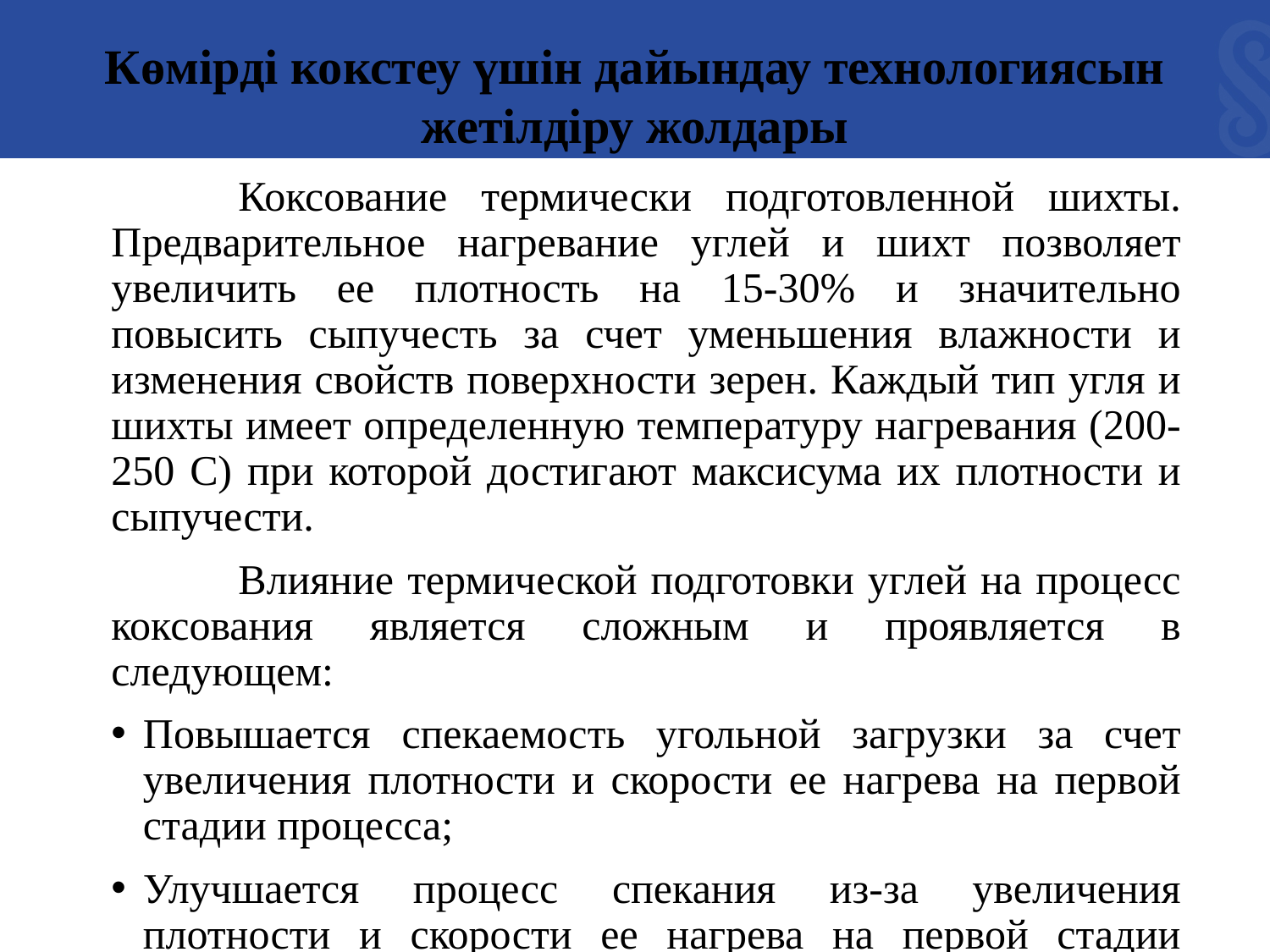

Көмірді кокстеу үшін дайындау технологиясын жетілдіру жолдары
	Коксование термически подготовленной шихты. Предварительное нагревание углей и шихт позволяет увеличить ее плотность на 15-30% и значительно повысить сыпучесть за счет уменьшения влажности и изменения свойств поверхности зерен. Каждый тип угля и шихты имеет определенную температуру нагревания (200-250 С) при которой достигают максисума их плотности и сыпучести.
	Влияние термической подготовки углей на процесс коксования является сложным и проявляется в следующем:
Повышается спекаемость угольной загрузки за счет увеличения плотности и скорости ее нагрева на первой стадии процесса;
Улучшается процесс спекания из-за увеличения плотности и скорости ее нагрева на первой стадии процесса;
Уменьшается трещиноватость кокса за счет снижения перепада температур в загрузке и уменьшения градиента скоростей усадки смежных слоев полукокса-кокса.